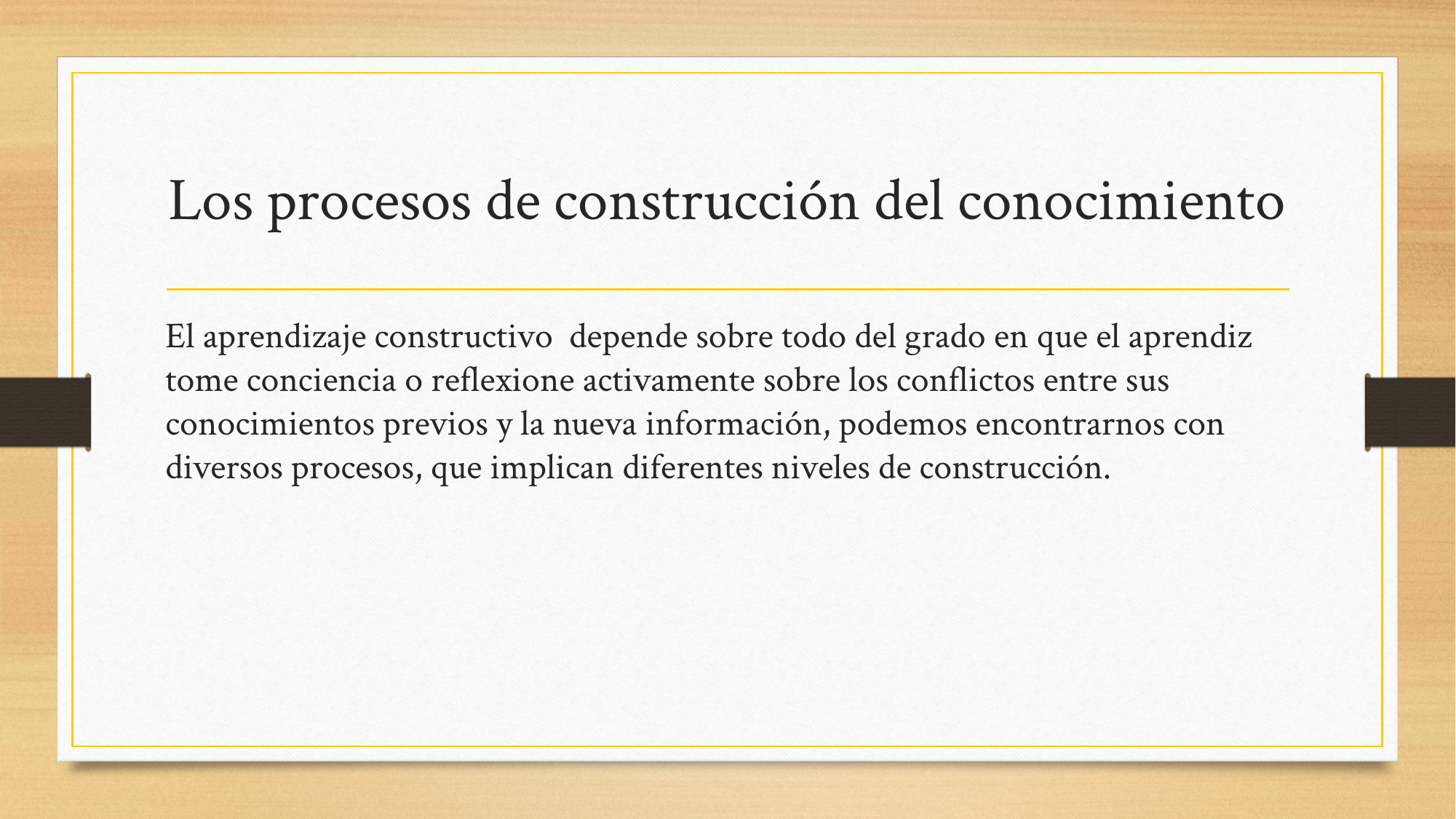

# Los procesos de construcción del conocimiento
El aprendizaje constructivo  depende sobre todo del grado en que el aprendiz tome conciencia o reflexione activamente sobre los conflictos entre sus conocimientos previos y la nueva información, podemos encontrarnos con diversos procesos, que implican diferentes niveles de construcción.